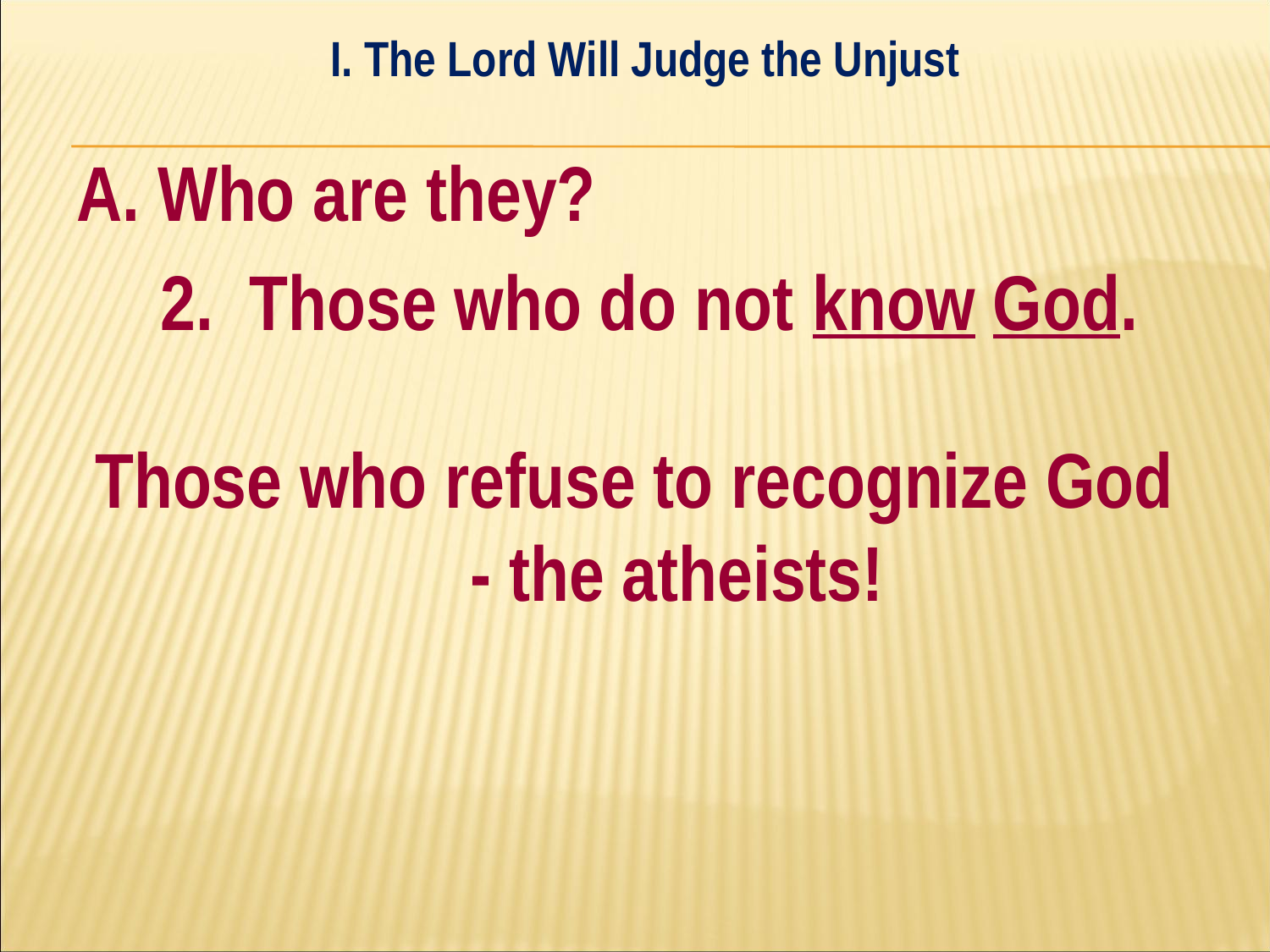

I. The Lord Will Judge the Unjust
#
A. Who are they?
	2.  Those who do not know God.

Those who refuse to recognize God - the atheists!